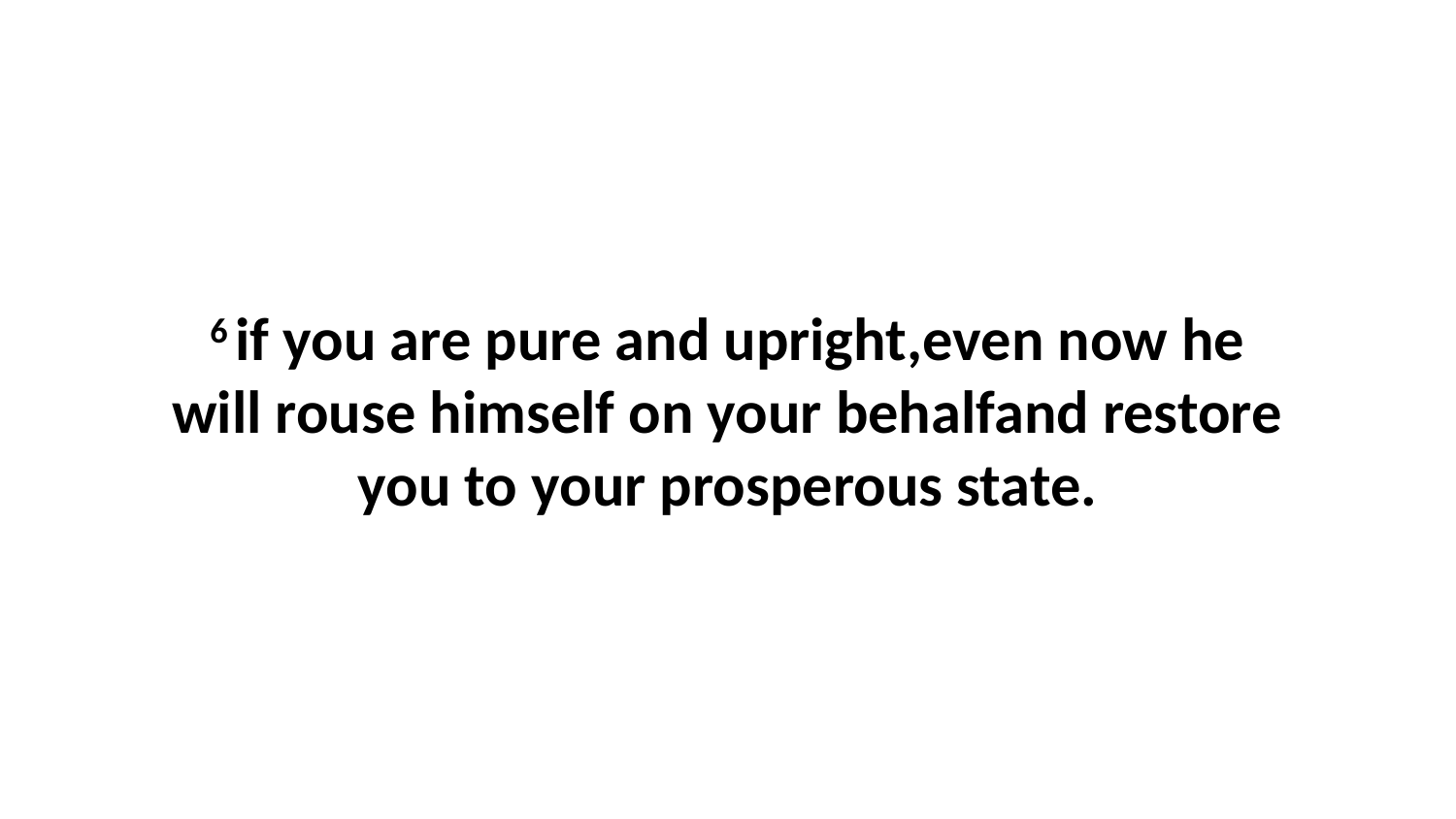

6 if you are pure and upright,even now he will rouse himself on your behalfand restore you to your prosperous state.